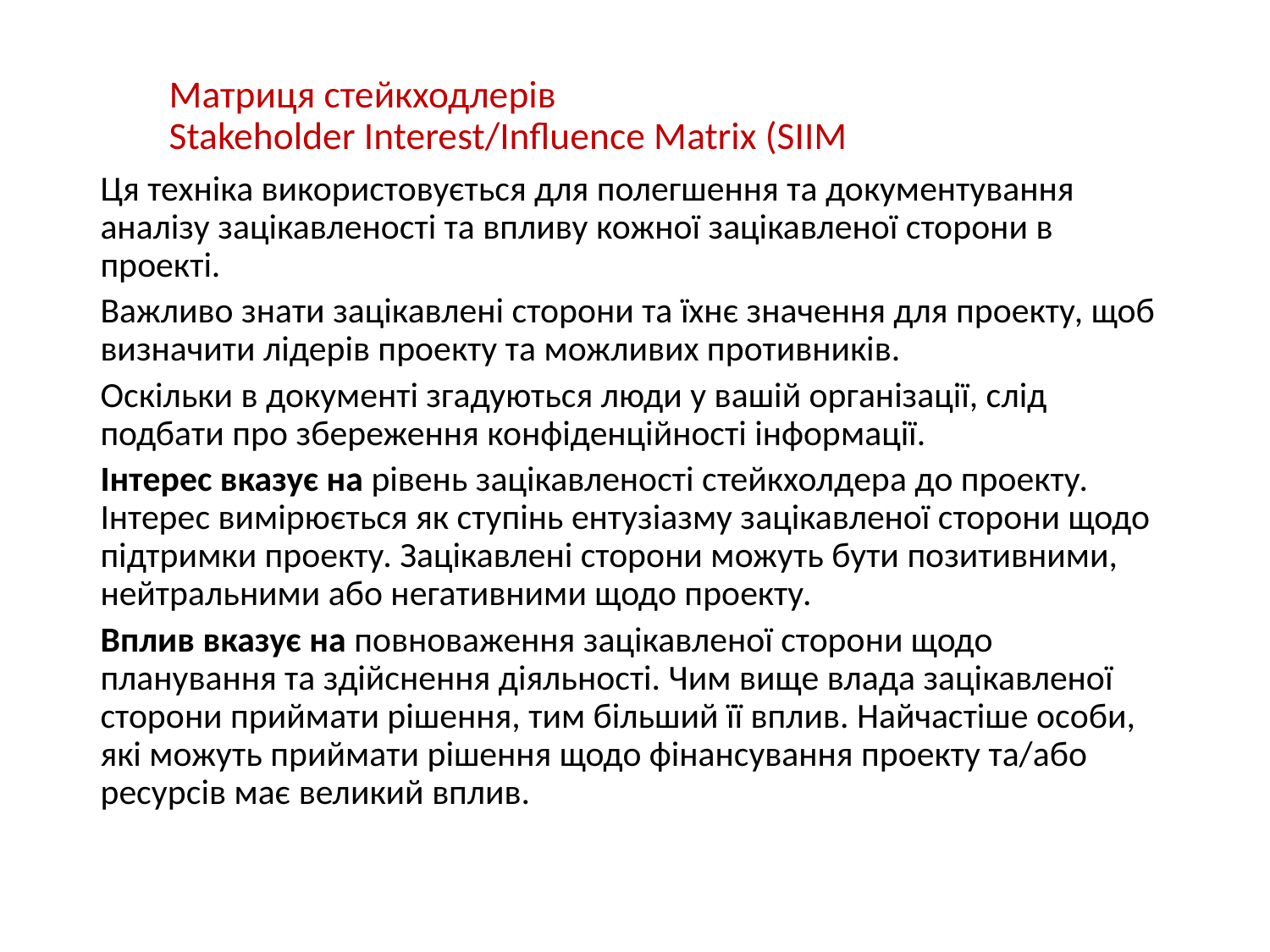

# Матриця стейкходлерів Stakeholder Interest/Influence Matrix (SIIM
Ця техніка використовується для полегшення та документування аналізу зацікавленості та впливу кожної зацікавленої сторони в проекті.
Важливо знати зацікавлені сторони та їхнє значення для проекту, щоб визначити лідерів проекту та можливих противників.
Оскільки в документі згадуються люди у вашій організації, слід подбати про збереження конфіденційності інформації.
Інтерес вказує на рівень зацікавленості стейкхолдера до проекту. Інтерес вимірюється як ступінь ентузіазму зацікавленої сторони щодо підтримки проекту. Зацікавлені сторони можуть бути позитивними, нейтральними або негативними щодо проекту.
Вплив вказує на повноваження зацікавленої сторони щодо планування та здійснення діяльності. Чим вище влада зацікавленої сторони приймати рішення, тим більший її вплив. Найчастіше особи, які можуть приймати рішення щодо фінансування проекту та/або ресурсів має великий вплив.